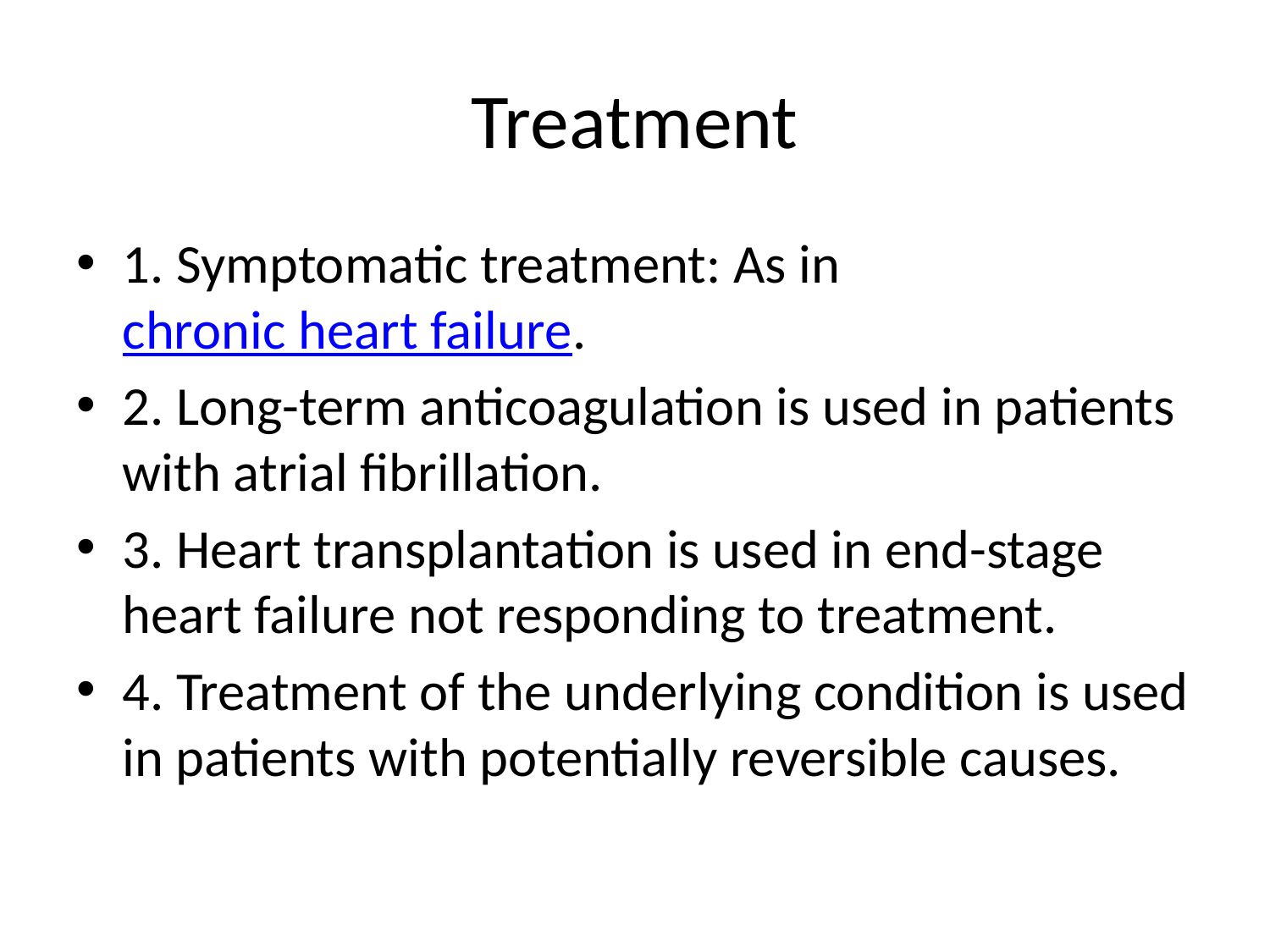

# Treatment
1. Symptomatic treatment: As in chronic heart failure.
2. Long-term anticoagulation is used in patients with atrial fibrillation.
3. Heart transplantation is used in end-stage heart failure not responding to treatment.
4. Treatment of the underlying condition is used in patients with potentially reversible causes.